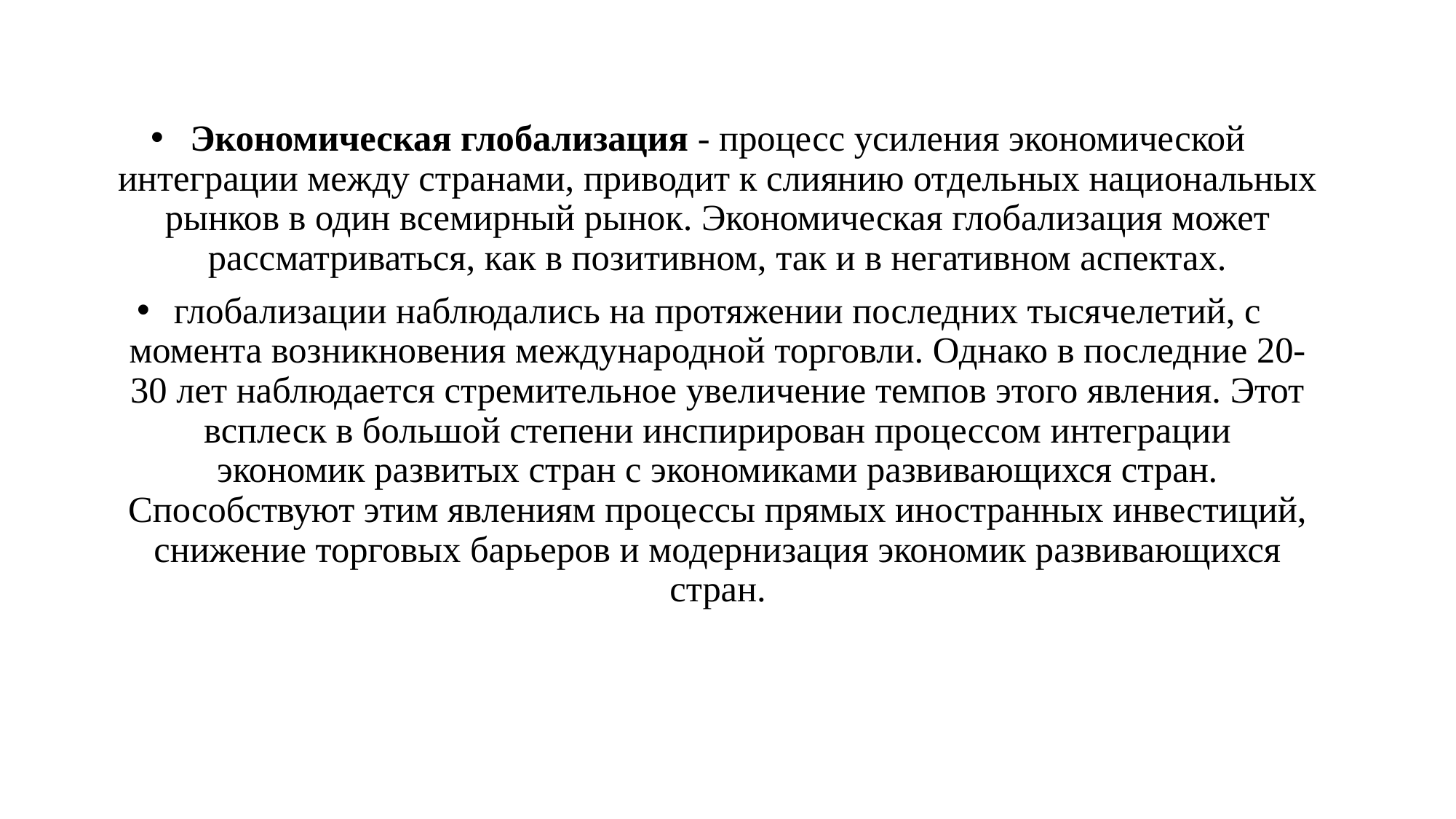

Экономическая глобализация - процесс усиления экономической интеграции между странами, приводит к слиянию отдельных национальных рынков в один всемирный рынок. Экономическая глобализация может рассматриваться, как в позитивном, так и в негативном аспектах.
глобализации наблюдались на протяжении последних тысячелетий, с момента возникновения международной торговли. Однако в последние 20-30 лет наблюдается стремительное увеличение темпов этого явления. Этот всплеск в большой степени инспирирован процессом интеграции экономик развитых стран с экономиками развивающихся стран. Способствуют этим явлениям процессы прямых иностранных инвестиций, снижение торговых барьеров и модернизация экономик развивающихся стран.